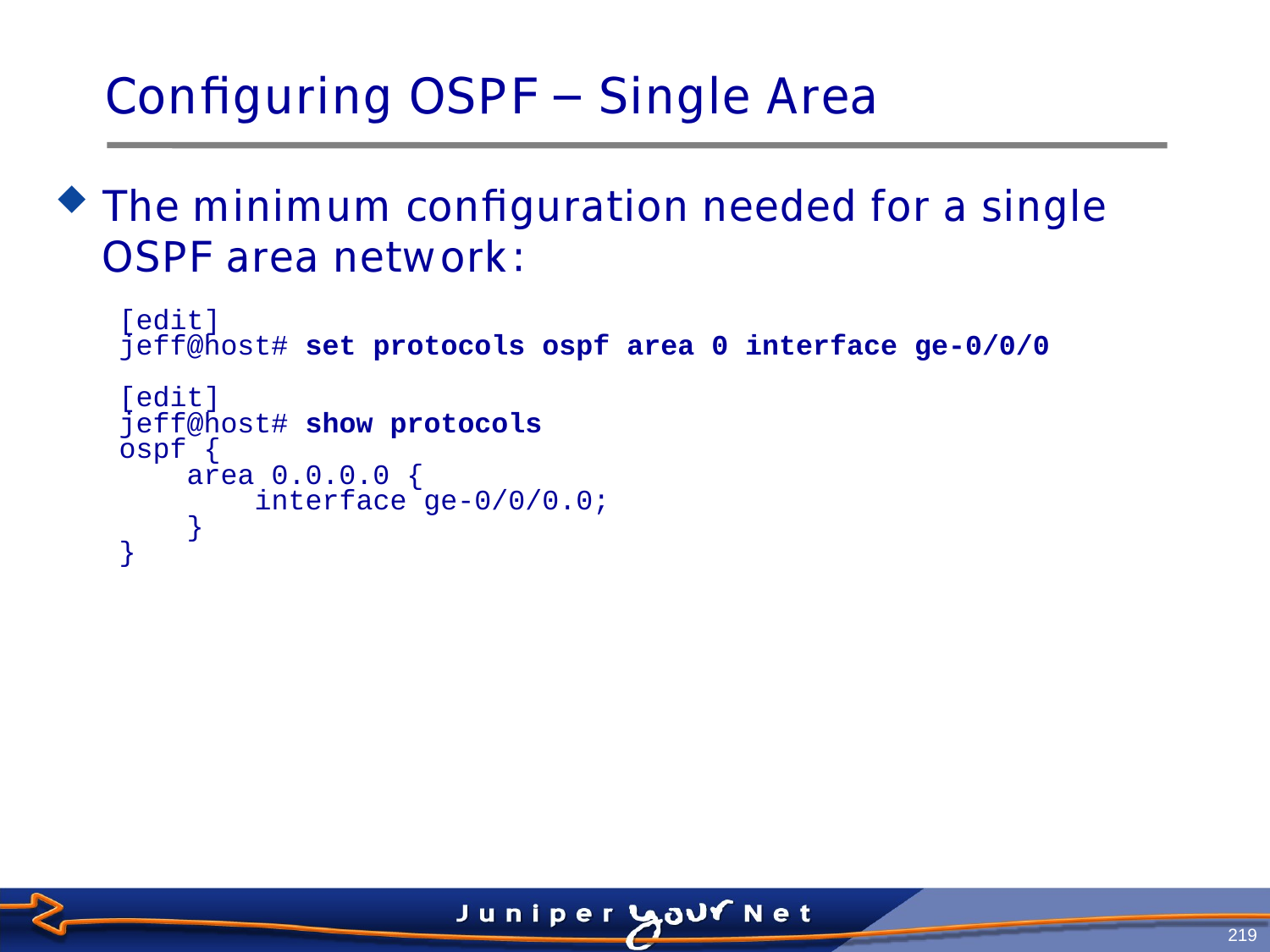

# Configuring OSPF – Single Area
The minimum configuration needed for a single OSPF area network:

[edit]
jeff@host# set protocols ospf area 0 interface ge-0/0/0

[edit]
jeff@host# show protocols
ospf {
    area 0.0.0.0 {
        interface ge-0/0/0.0;
    }
}